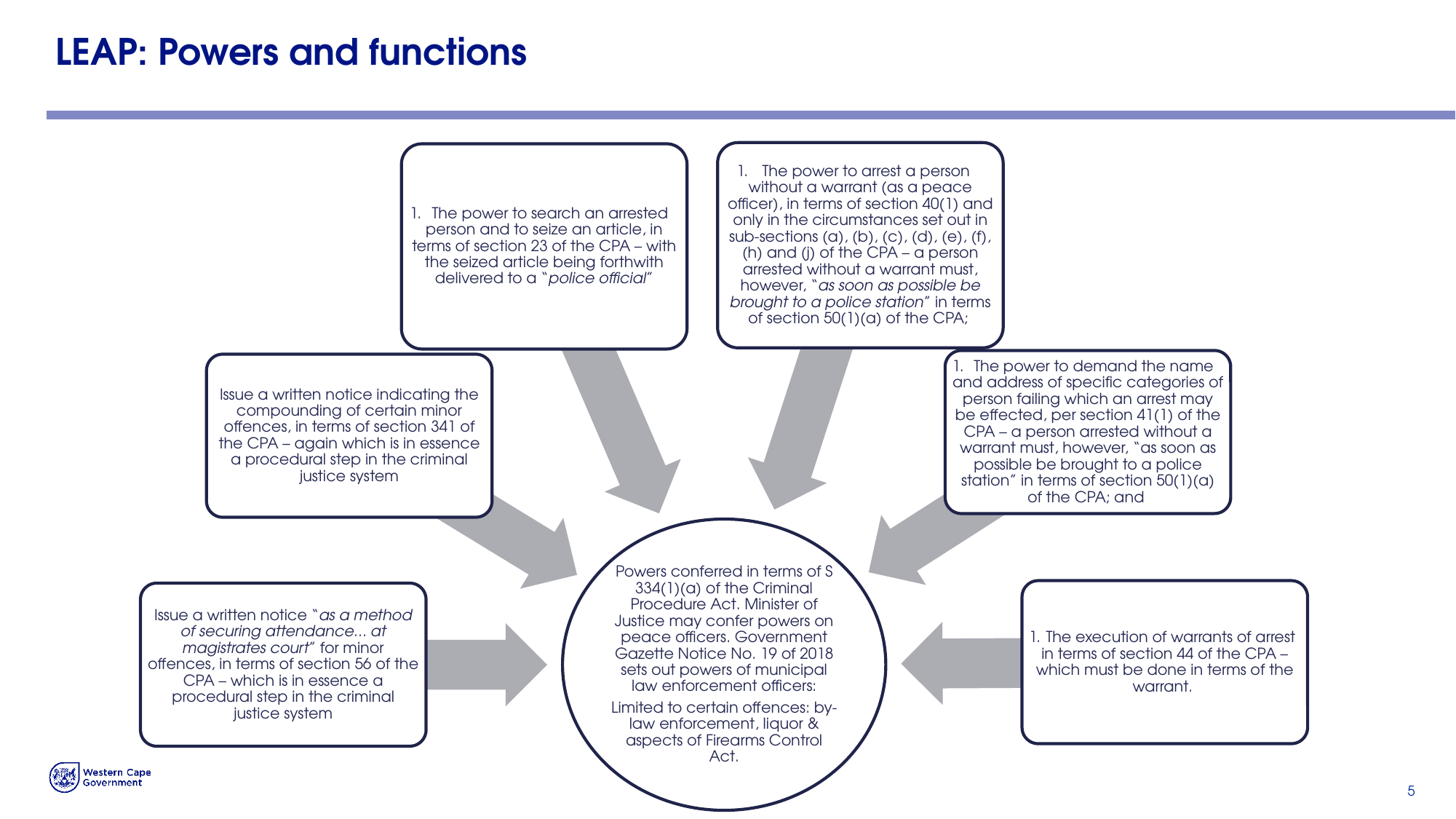

# LEAP: Powers and functions
Powers conferred in terms of S 334(1)(a) of the Criminal Procedure Act. Minister of Justice may confer powers on peace officers. Government Gazette Notice No. 19 of 2018 sets out powers of municipal law enforcement officers:
Limited to certain offences: by-law enforcement, liquor & aspects of Firearms Control Act.
Issue a written notice “as a method of securing attendance… at magistrates court” for minor offences, in terms of section 56 of the CPA – which is in essence a procedural step in the criminal justice system
Issue a written notice indicating the compounding of certain minor offences, in terms of section 341 of the CPA – again which is in essence a procedural step in the criminal justice system
The power to search an arrested person and to seize an article, in terms of section 23 of the CPA – with the seized article being forthwith delivered to a “police official”
The power to arrest a person without a warrant (as a peace officer), in terms of section 40(1) and only in the circumstances set out in sub-sections (a), (b), (c), (d), (e), (f), (h) and (j) of the CPA – a person arrested without a warrant must, however, “as soon as possible be brought to a police station” in terms of section 50(1)(a) of the CPA;
The power to demand the name and address of specific categories of person failing which an arrest may be effected, per section 41(1) of the CPA – a person arrested without a warrant must, however, “as soon as possible be brought to a police station” in terms of section 50(1)(a) of the CPA; and
The execution of warrants of arrest in terms of section 44 of the CPA – which must be done in terms of the warrant.
5